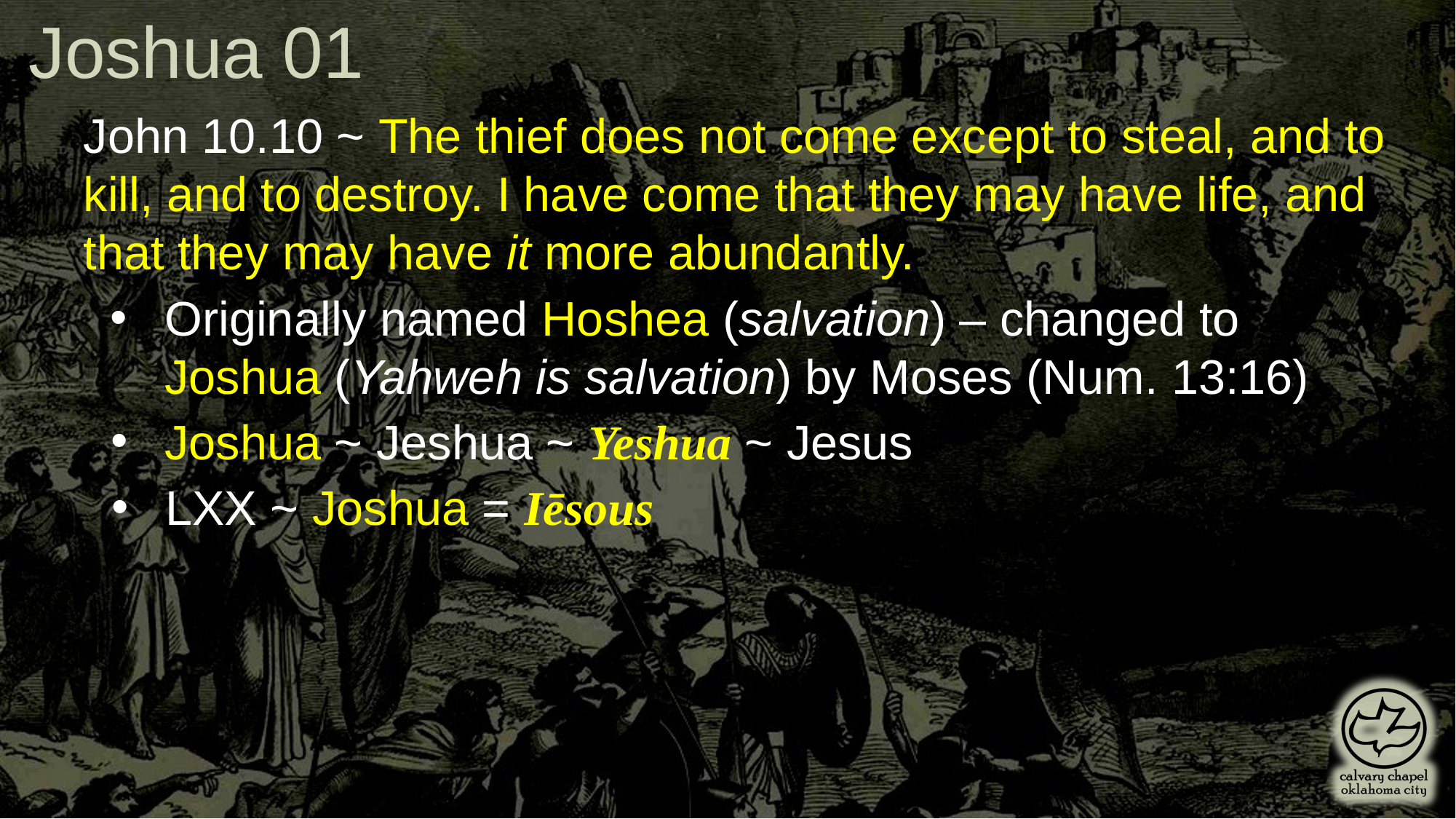

Joshua 01
John 10.10 ~ The thief does not come except to steal, and to kill, and to destroy. I have come that they may have life, and that they may have it more abundantly.
Originally named Hoshea (salvation) – changed to Joshua (Yahweh is salvation) by Moses (Num. 13:16)
 Joshua ~ Jeshua ~ Yeshua ~ Jesus
 LXX ~ Joshua = Iēsous